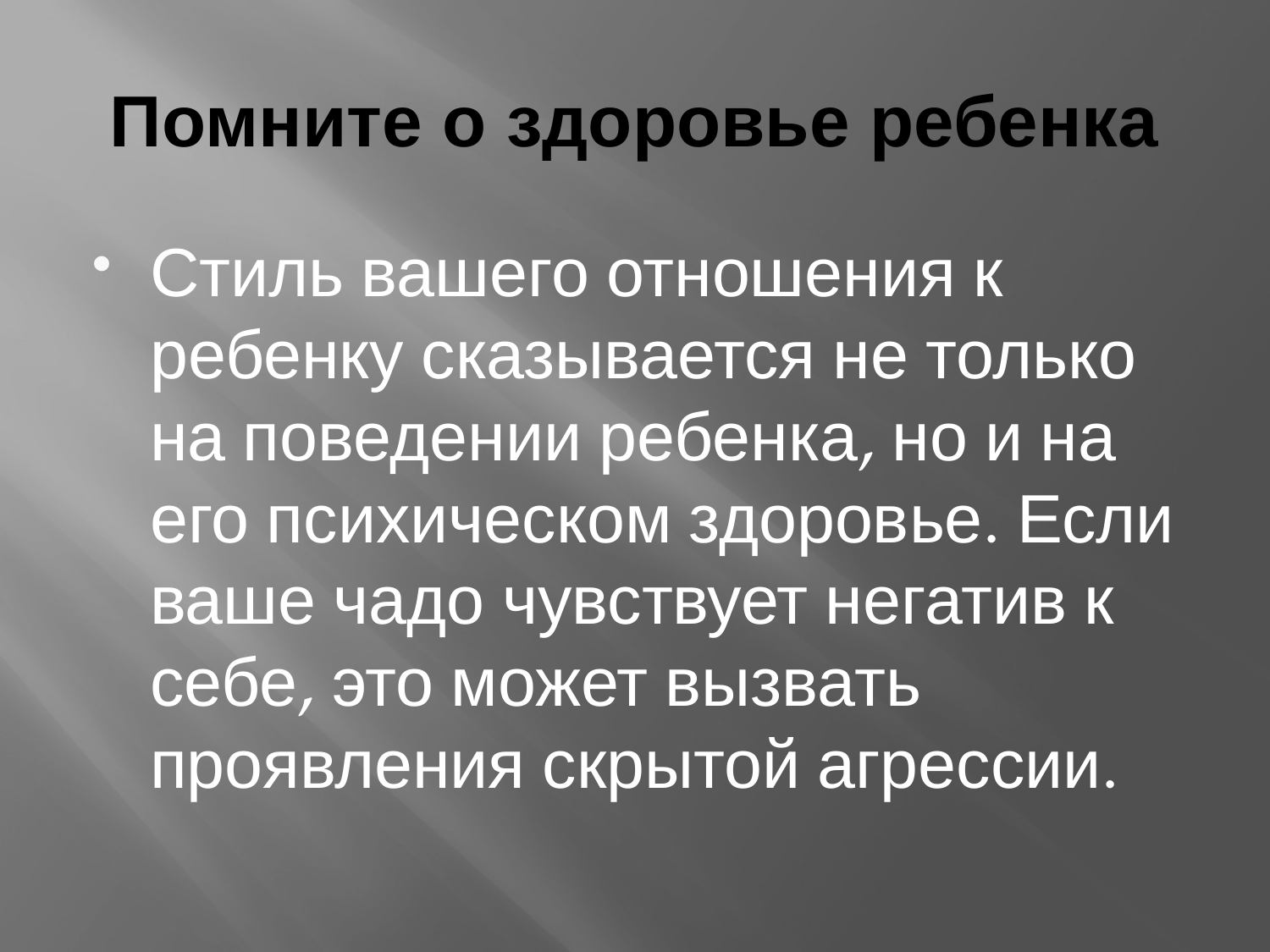

# Помните о здоровье ребенка
Стиль вашего отношения к ребенку сказывается не только на поведении ребенка, но и на его психическом здоровье. Если ваше чадо чувствует негатив к себе, это может вызвать проявления скрытой агрессии.